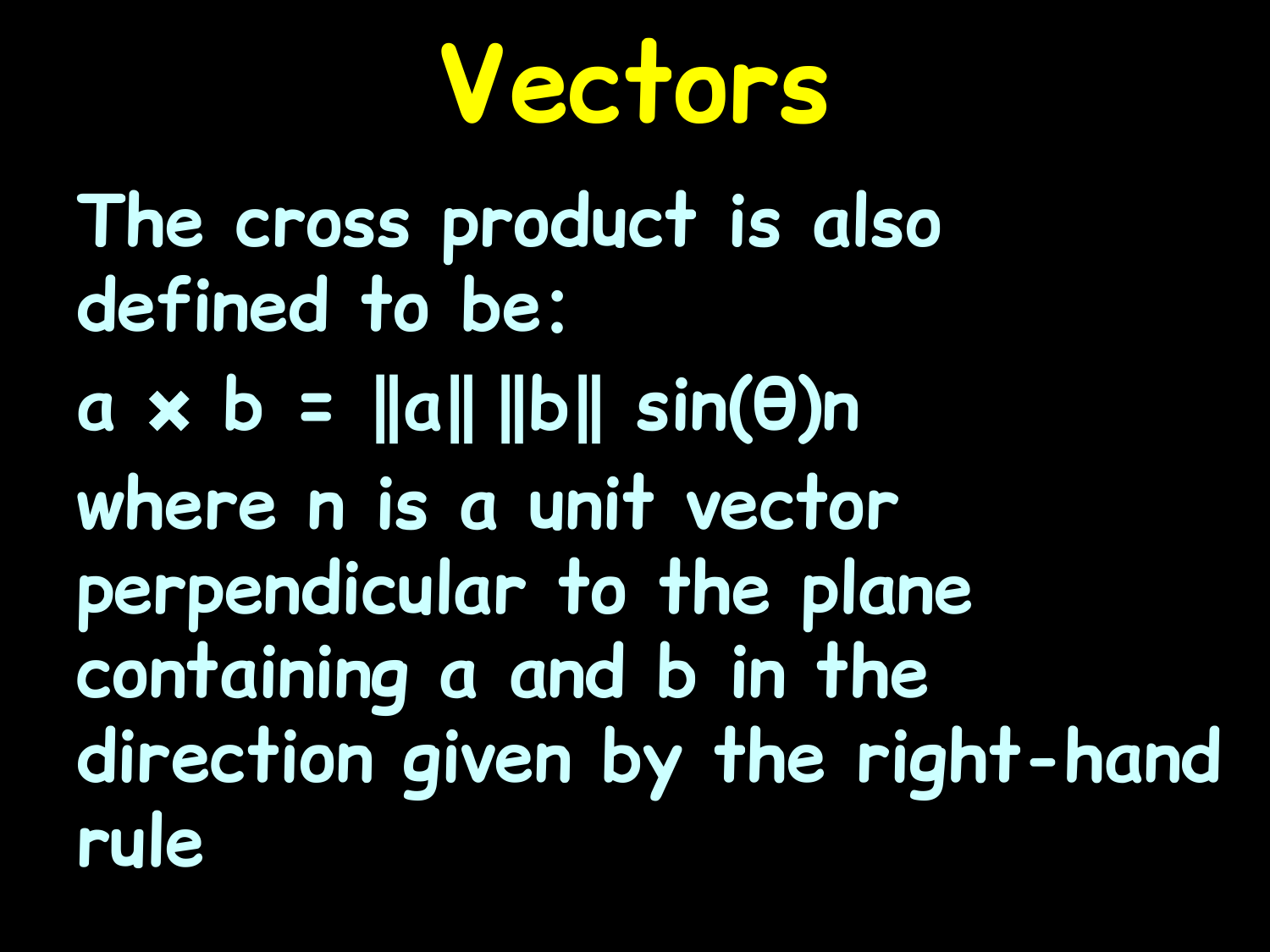

# Vectors
The cross product is also defined to be:
a × b = ∥a∥ ∥b∥ sin(θ)n
where n is a unit vector perpendicular to the plane containing a and b in the direction given by the right-hand rule